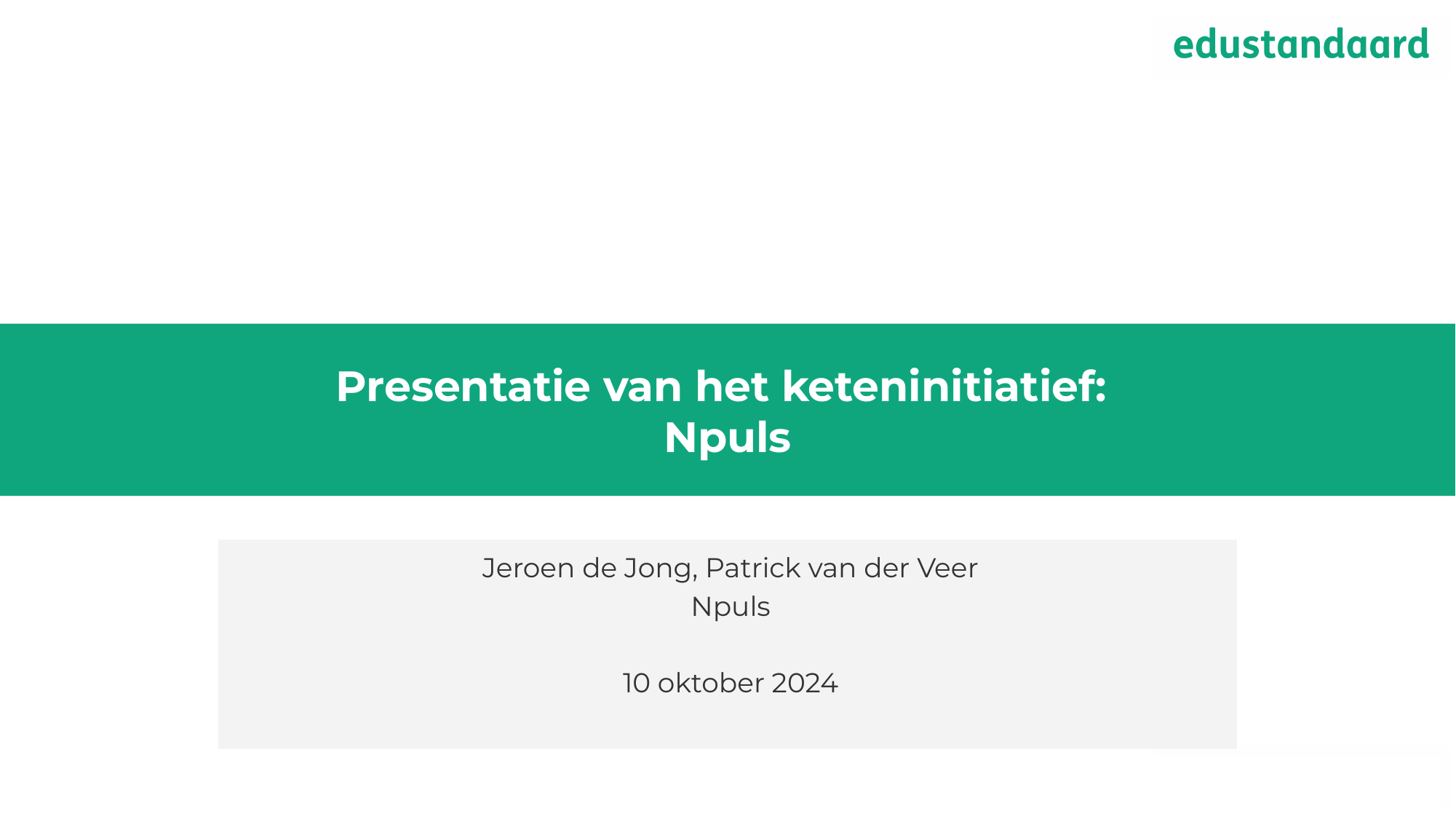

# Presentatie van het keteninitiatief: Npuls
Jeroen de Jong, Patrick van der Veer
Npuls

10 oktober 2024